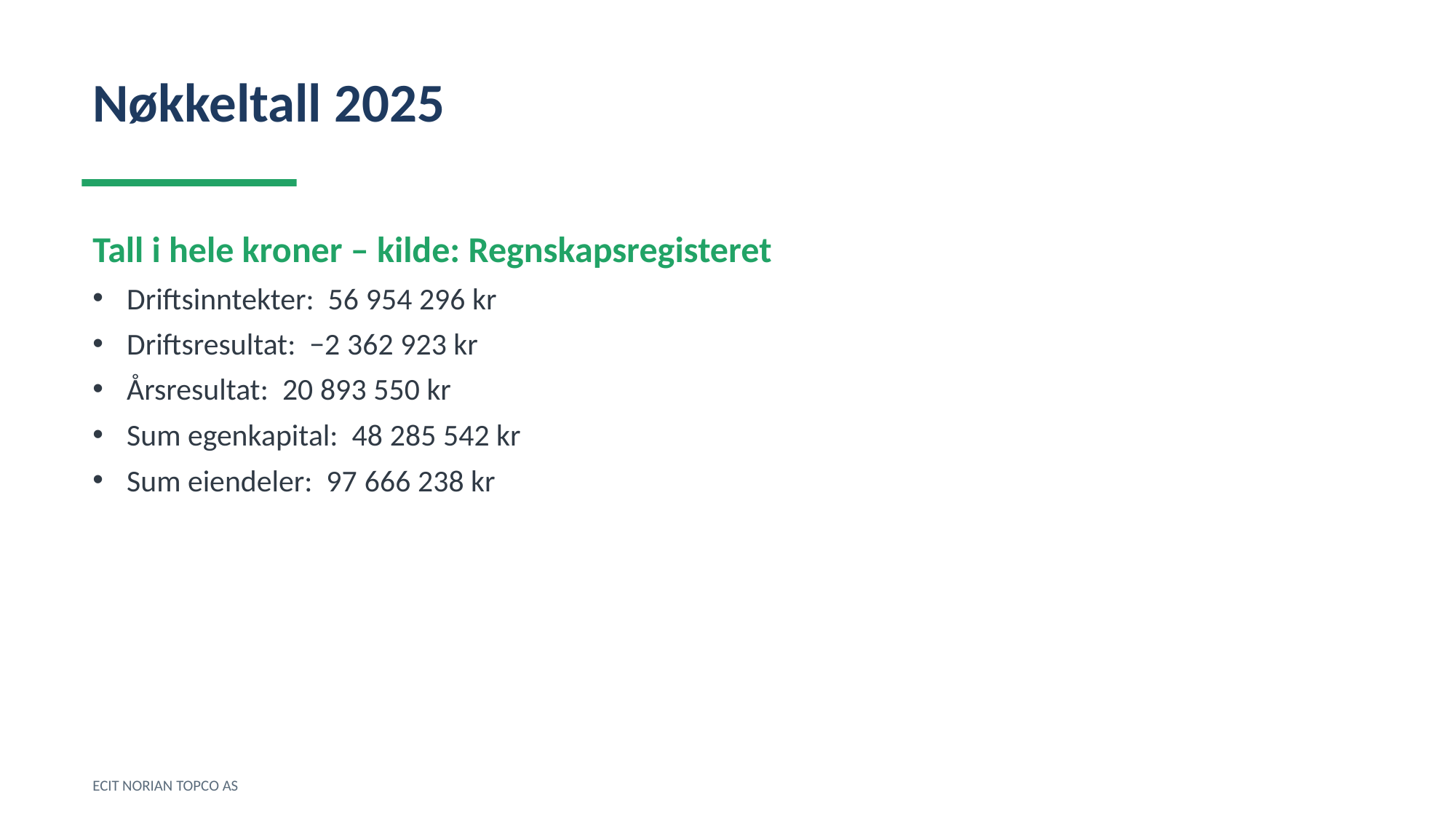

Nøkkeltall 2025

Tall i hele kroner – kilde: Regnskapsregisteret
Driftsinntekter:  56 954 296 kr
Driftsresultat:  −2 362 923 kr
Årsresultat:  20 893 550 kr
Sum egenkapital:  48 285 542 kr
Sum eiendeler:  97 666 238 kr
ECIT NORIAN TOPCO AS